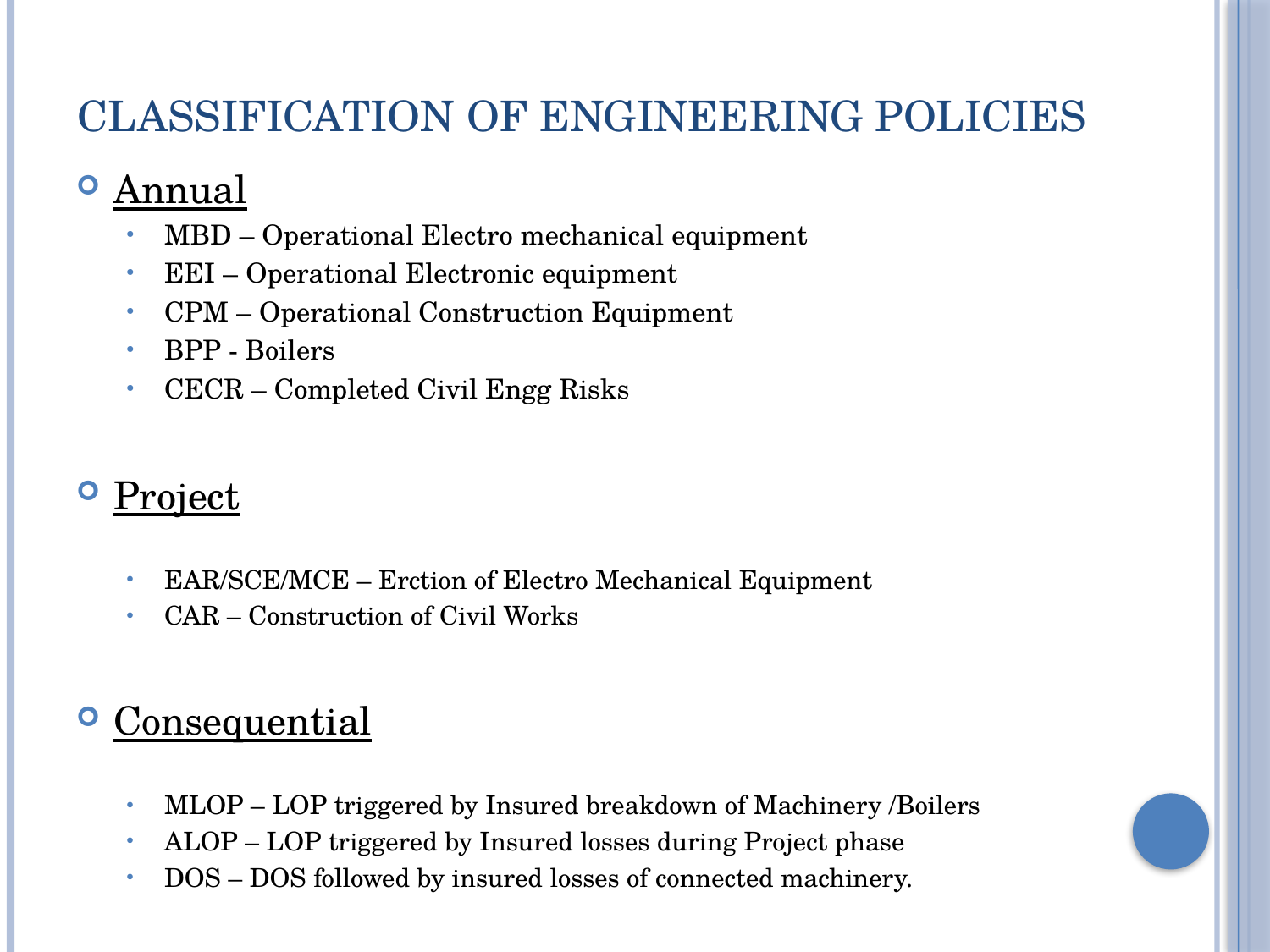

# Classification of Engineering Policies
Annual
MBD – Operational Electro mechanical equipment
EEI – Operational Electronic equipment
CPM – Operational Construction Equipment
BPP - Boilers
CECR – Completed Civil Engg Risks

Project

EAR/SCE/MCE – Erction of Electro Mechanical Equipment
CAR – Construction of Civil Works

Consequential

MLOP – LOP triggered by Insured breakdown of Machinery /Boilers
ALOP – LOP triggered by Insured losses during Project phase
DOS – DOS followed by insured losses of connected machinery.